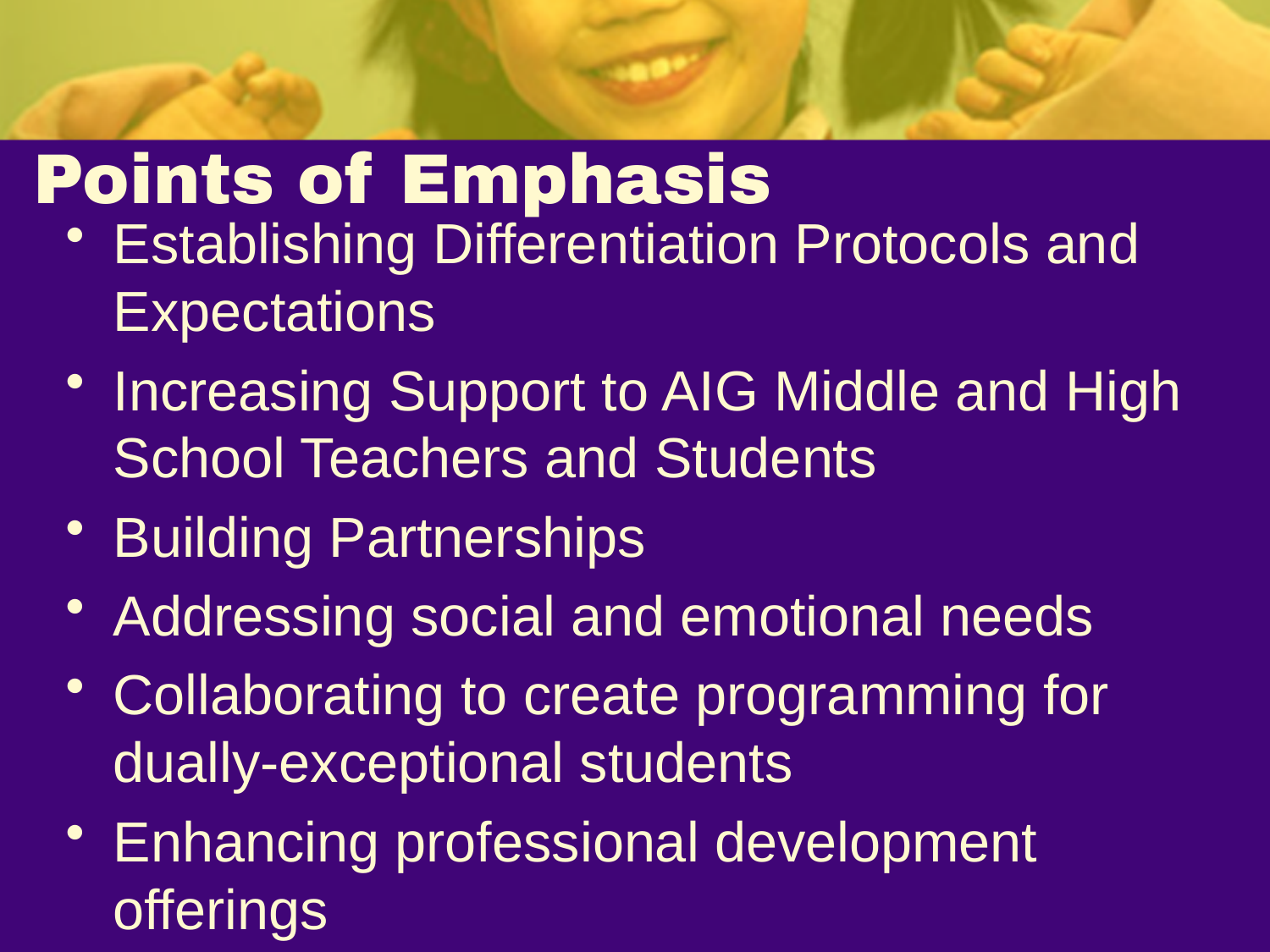

# Points of Emphasis
Establishing Differentiation Protocols and Expectations
Increasing Support to AIG Middle and High School Teachers and Students
Building Partnerships
Addressing social and emotional needs
Collaborating to create programming for dually-exceptional students
Enhancing professional development offerings